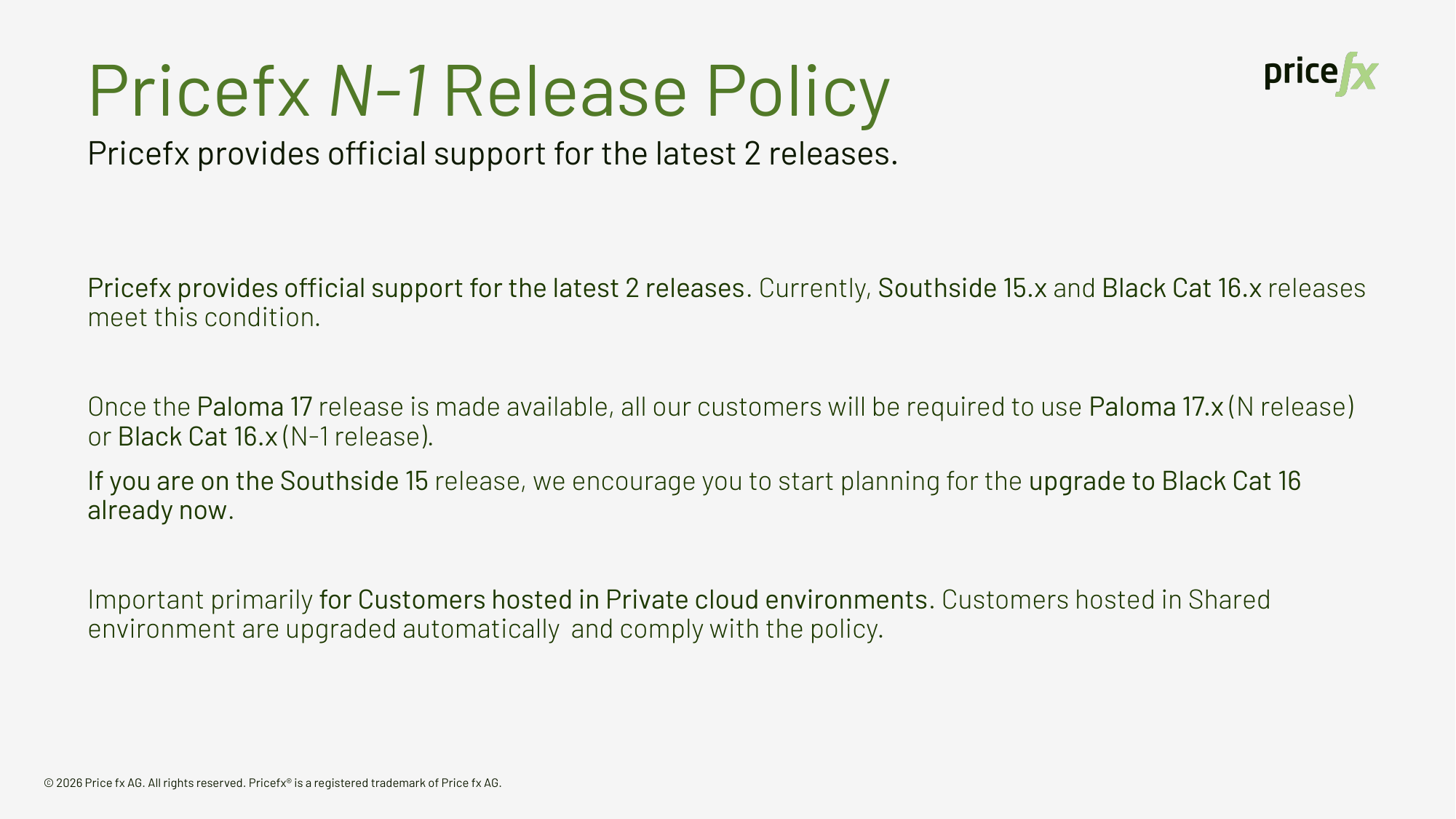

# Pricefx N-1 Release Policy
Pricefx provides official support for the latest 2 releases.
Pricefx provides official support for the latest 2 releases. Currently, Southside 15.x and Black Cat 16.x releases meet this condition.

Once the Paloma 17 release is made available, all our customers will be required to use Paloma 17.x (N release) or Black Cat 16.x (N-1 release).
If you are on the Southside 15 release, we encourage you to start planning for the upgrade to Black Cat 16 already now.

Important primarily for Customers hosted in Private cloud environments. Customers hosted in Shared environment are upgraded automatically  and comply with the policy.

© 2026 Price fx AG. All rights reserved. Pricefx® is a registered trademark of Price fx AG.